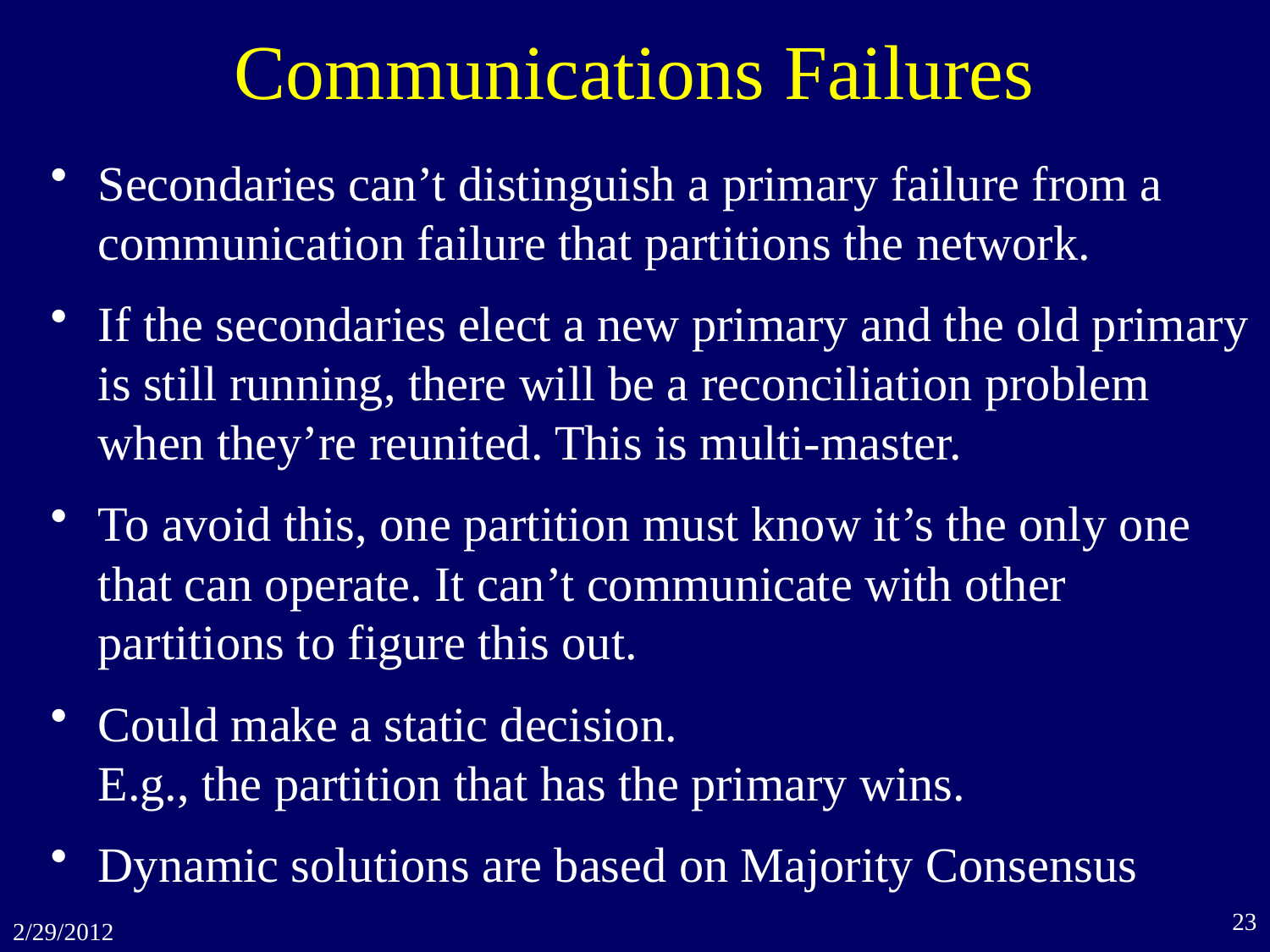

# Communications Failures
Secondaries can’t distinguish a primary failure from a communication failure that partitions the network.
If the secondaries elect a new primary and the old primary is still running, there will be a reconciliation problem when they’re reunited. This is multi-master.
To avoid this, one partition must know it’s the only one that can operate. It can’t communicate with other partitions to figure this out.
Could make a static decision.
E.g., the partition that has the primary wins.
Dynamic solutions are based on Majority Consensus
23
2/29/2012